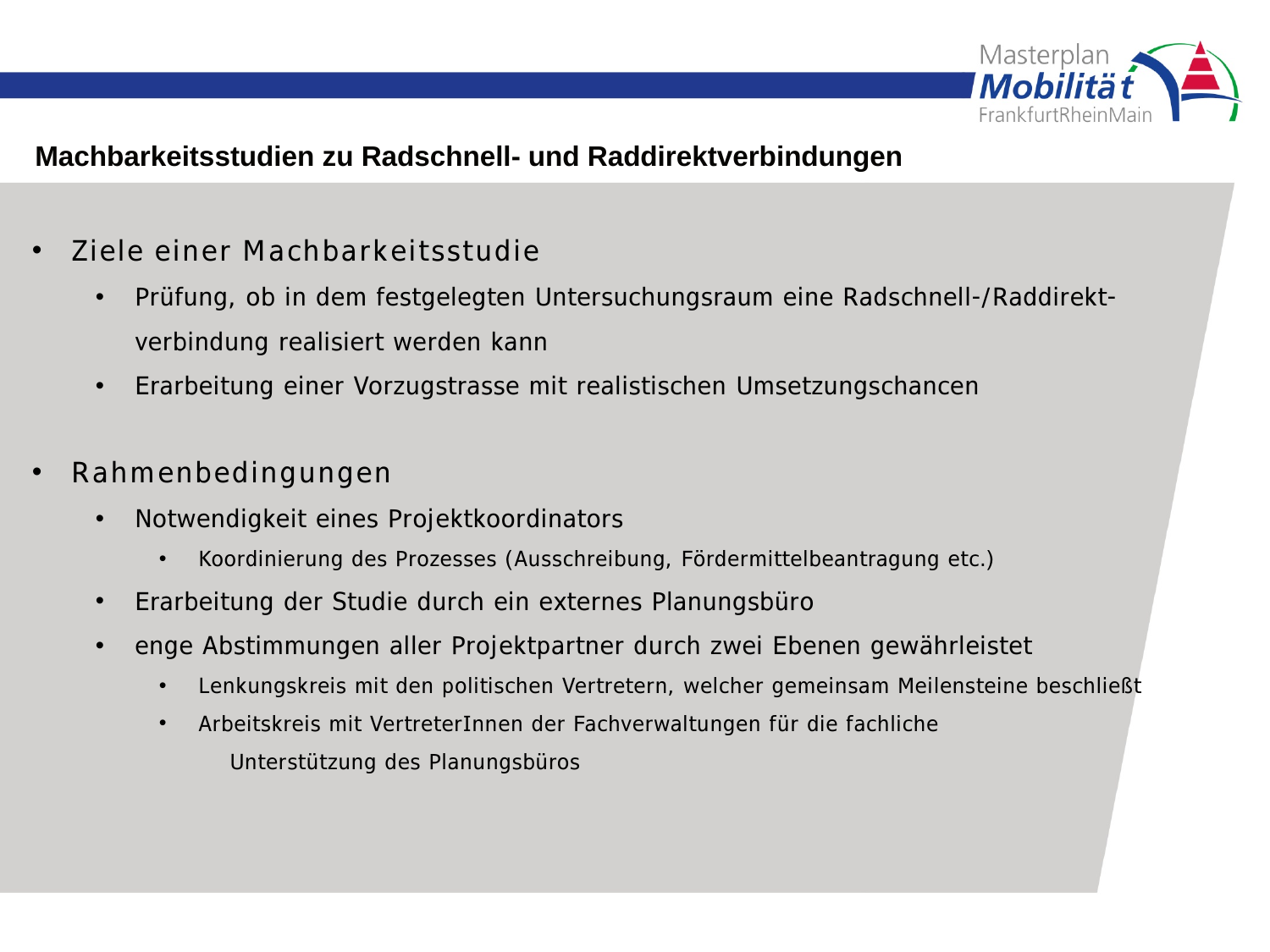

Machbarkeitsstudien zu Radschnell- und Raddirektverbindungen
Ziele einer Machbarkeitsstudie
Prüfung, ob in dem festgelegten Untersuchungsraum eine Radschnell-/Raddirekt-verbindung realisiert werden kann
Erarbeitung einer Vorzugstrasse mit realistischen Umsetzungschancen

Rahmenbedingungen
Notwendigkeit eines Projektkoordinators
Koordinierung des Prozesses (Ausschreibung, Fördermittelbeantragung etc.)
Erarbeitung der Studie durch ein externes Planungsbüro
enge Abstimmungen aller Projektpartner durch zwei Ebenen gewährleistet
Lenkungskreis mit den politischen Vertretern, welcher gemeinsam Meilensteine beschließt
Arbeitskreis mit VertreterInnen der Fachverwaltungen für die fachliche                               Unterstützung des Planungsbüros